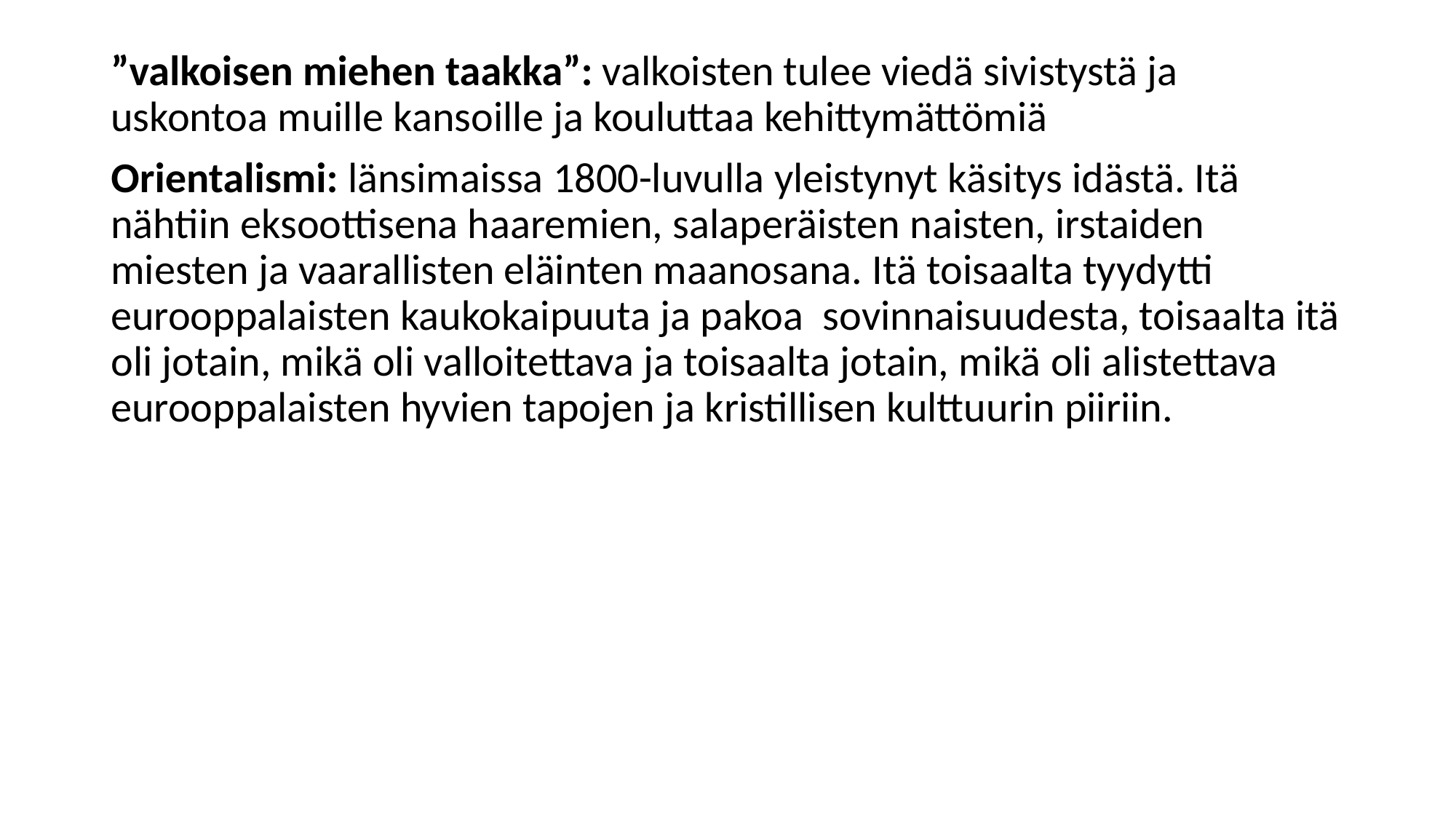

#
”valkoisen miehen taakka”: valkoisten tulee viedä sivistystä ja uskontoa muille kansoille ja kouluttaa kehittymättömiä
Orientalismi: länsimaissa 1800-luvulla yleistynyt käsitys idästä. Itä nähtiin eksoottisena haaremien, salaperäisten naisten, irstaiden miesten ja vaarallisten eläinten maanosana. Itä toisaalta tyydytti eurooppalaisten kaukokaipuuta ja pakoa  sovinnaisuudesta, toisaalta itä oli jotain, mikä oli valloitettava ja toisaalta jotain, mikä oli alistettava eurooppalaisten hyvien tapojen ja kristillisen kulttuurin piiriin.